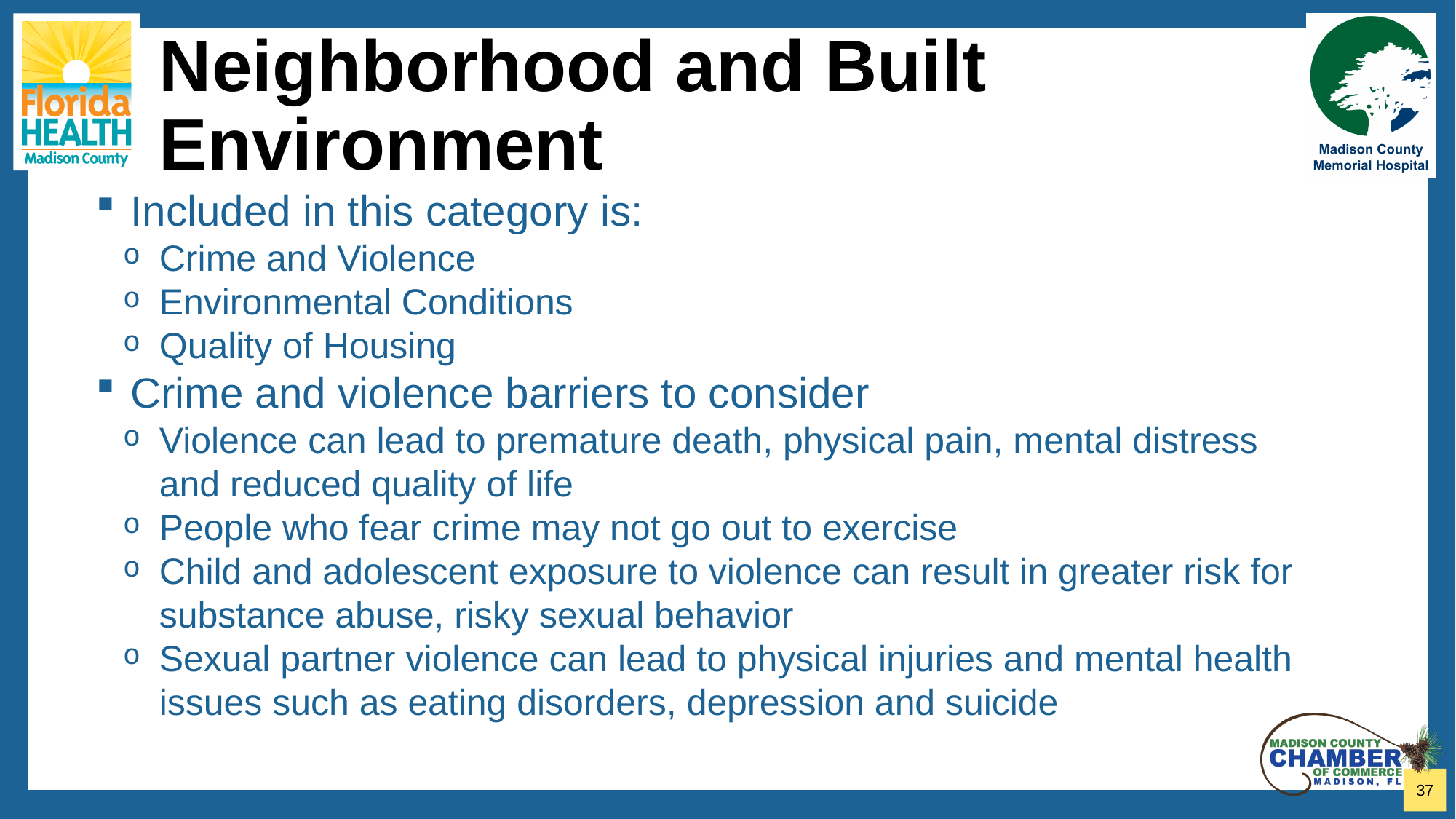

# Neighborhood and Built Environment
Included in this category is:
Crime and Violence
Environmental Conditions
Quality of Housing
Crime and violence barriers to consider
Violence can lead to premature death, physical pain, mental distress and reduced quality of life
People who fear crime may not go out to exercise
Child and adolescent exposure to violence can result in greater risk for substance abuse, risky sexual behavior
Sexual partner violence can lead to physical injuries and mental health issues such as eating disorders, depression and suicide